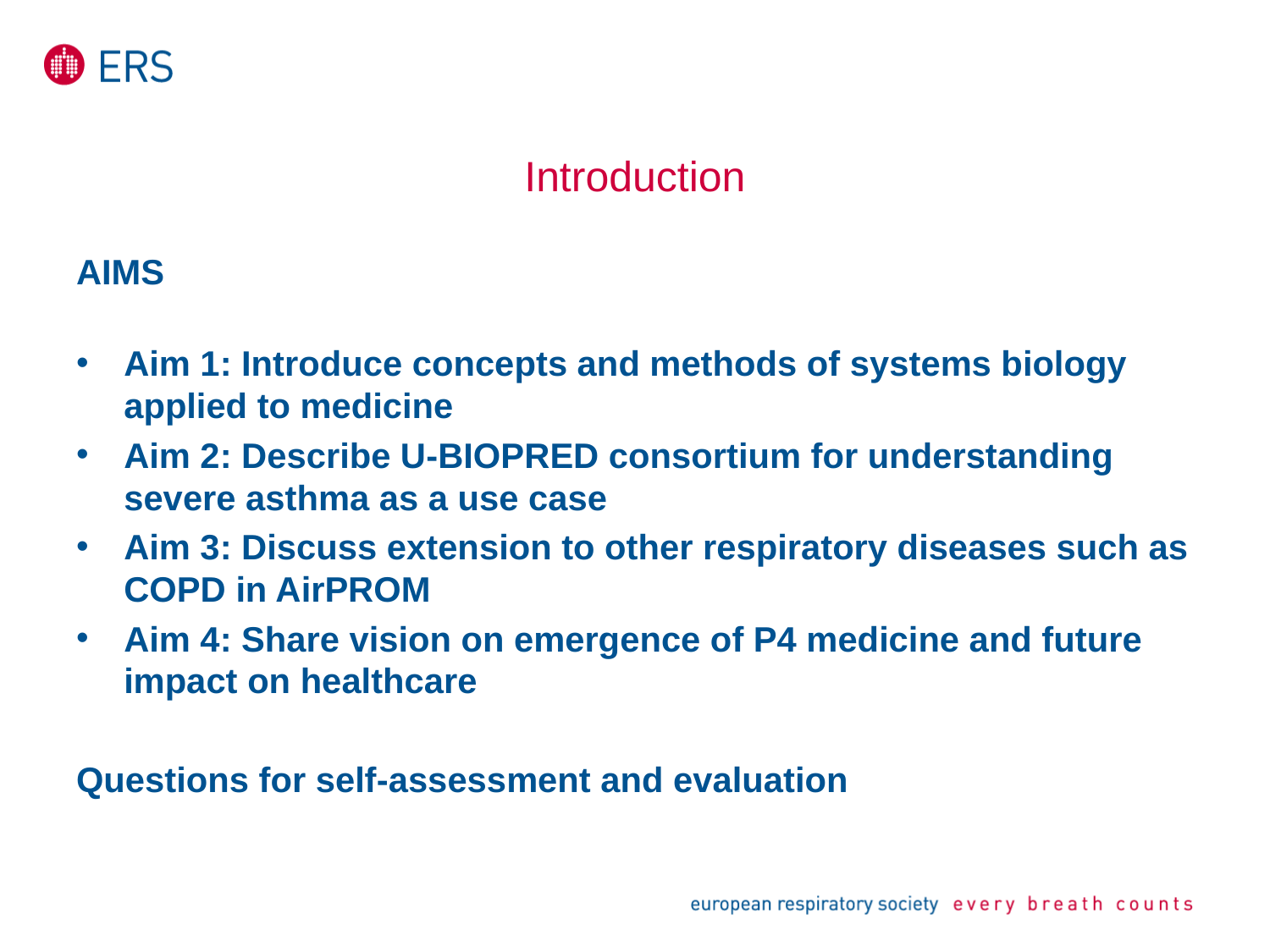

# Introduction
AIMS
Aim 1: Introduce concepts and methods of systems biology applied to medicine
Aim 2: Describe U-BIOPRED consortium for understanding severe asthma as a use case
Aim 3: Discuss extension to other respiratory diseases such as COPD in AirPROM
Aim 4: Share vision on emergence of P4 medicine and future impact on healthcare

Questions for self-assessment and evaluation